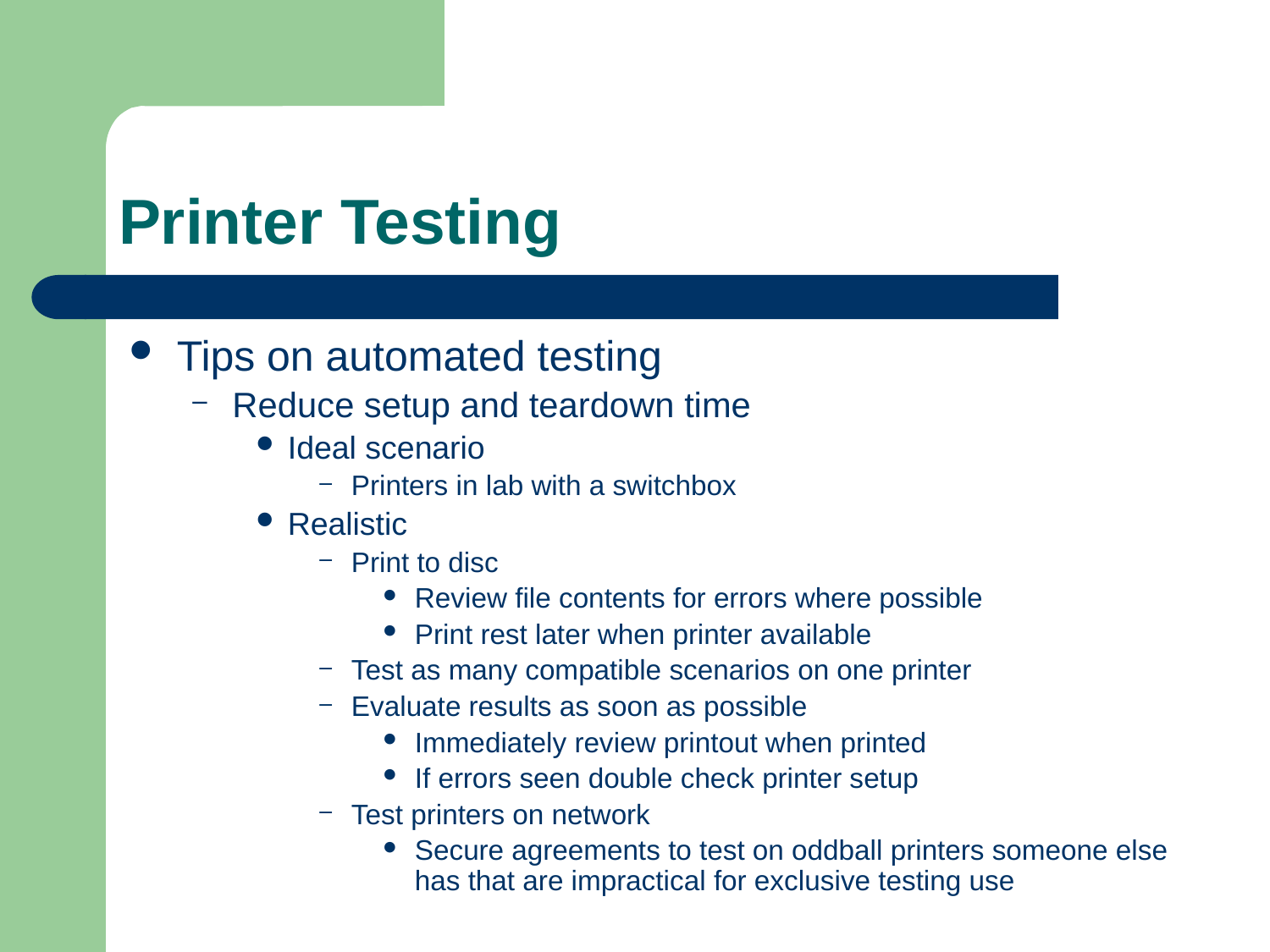

# Printer Testing
Tips on automated testing
Reduce setup and teardown time
Ideal scenario
Printers in lab with a switchbox
Realistic
Print to disc
Review file contents for errors where possible
Print rest later when printer available
Test as many compatible scenarios on one printer
Evaluate results as soon as possible
Immediately review printout when printed
If errors seen double check printer setup
Test printers on network
Secure agreements to test on oddball printers someone else has that are impractical for exclusive testing use